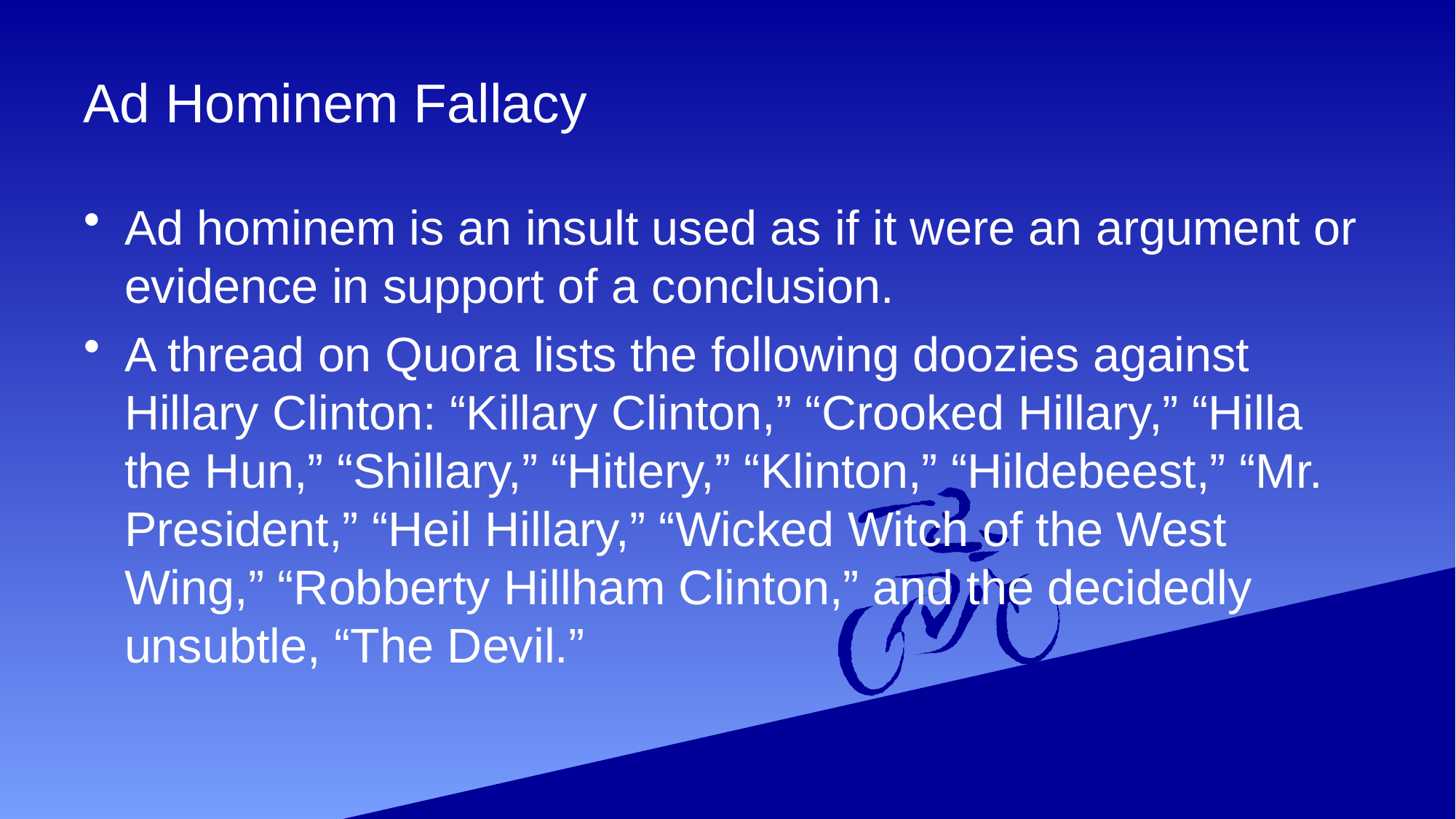

# Ad Hominem Fallacy
Ad hominem is an insult used as if it were an argument or evidence in support of a conclusion.
A thread on Quora lists the following doozies against Hillary Clinton: “Killary Clinton,” “Crooked Hillary,” “Hilla the Hun,” “Shillary,” “Hitlery,” “Klinton,” “Hildebeest,” “Mr. President,” “Heil Hillary,” “Wicked Witch of the West Wing,” “Robberty Hillham Clinton,” and the decidedly unsubtle, “The Devil.”